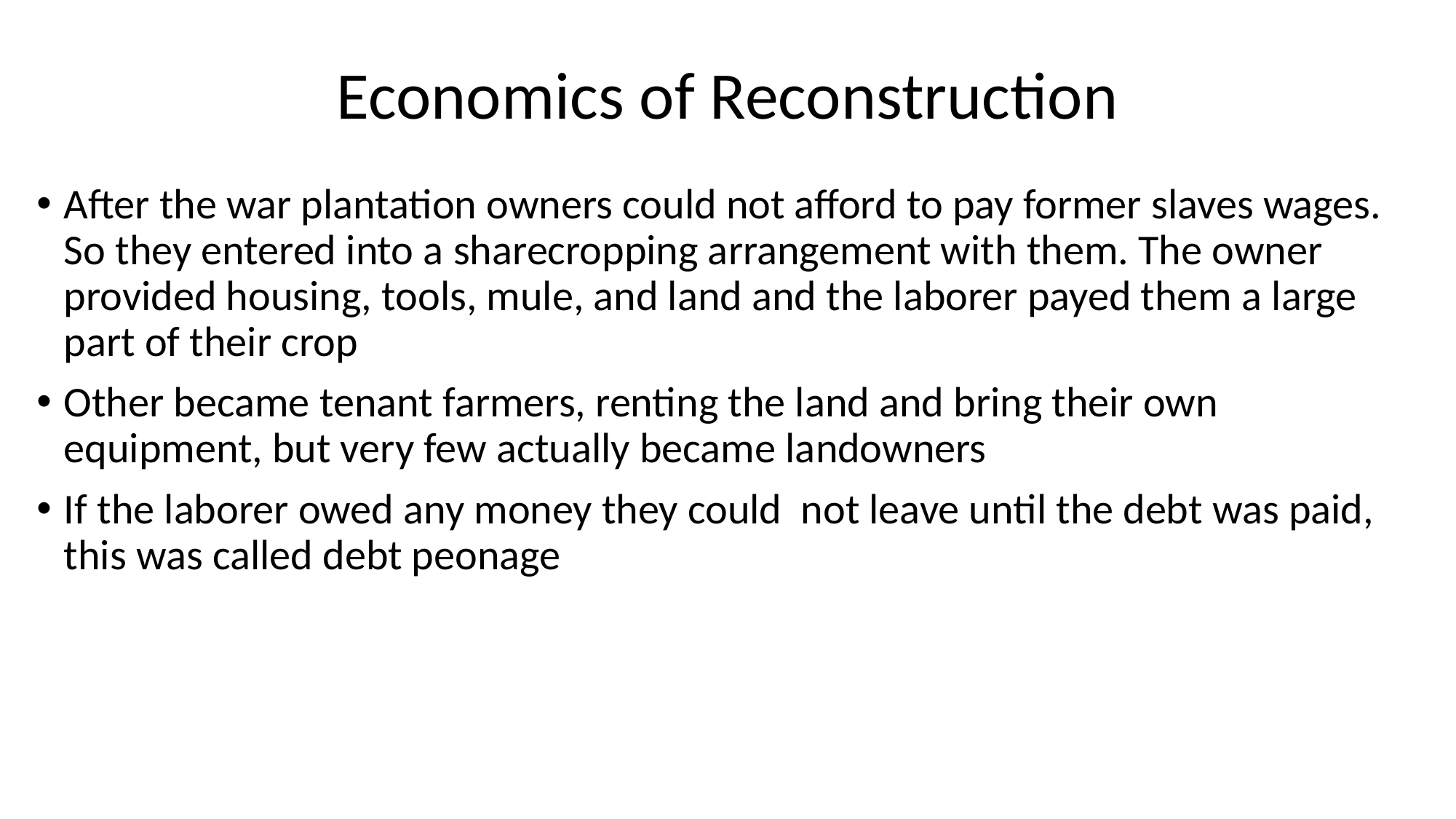

# Economics of Reconstruction
After the war plantation owners could not afford to pay former slaves wages. So they entered into a sharecropping arrangement with them. The owner provided housing, tools, mule, and land and the laborer payed them a large part of their crop
Other became tenant farmers, renting the land and bring their own equipment, but very few actually became landowners
If the laborer owed any money they could  not leave until the debt was paid, this was called debt peonage